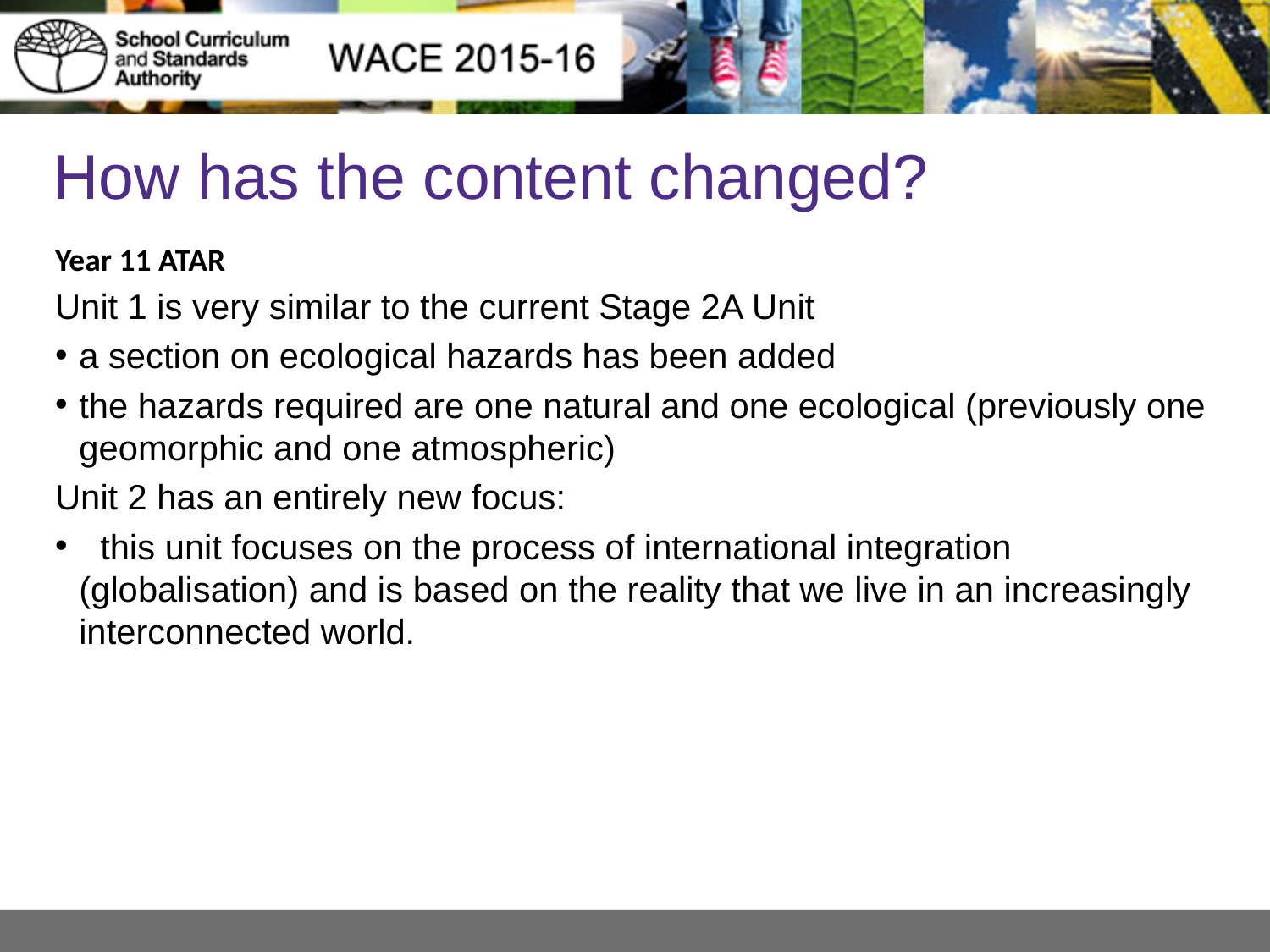

# How has the content changed?
Year 11 ATAR
Unit 1 is very similar to the current Stage 2A Unit
a section on ecological hazards has been added
the hazards required are one natural and one ecological (previously one geomorphic and one atmospheric)
Unit 2 has an entirely new focus:
 this unit focuses on the process of international integration (globalisation) and is based on the reality that we live in an increasingly interconnected world.